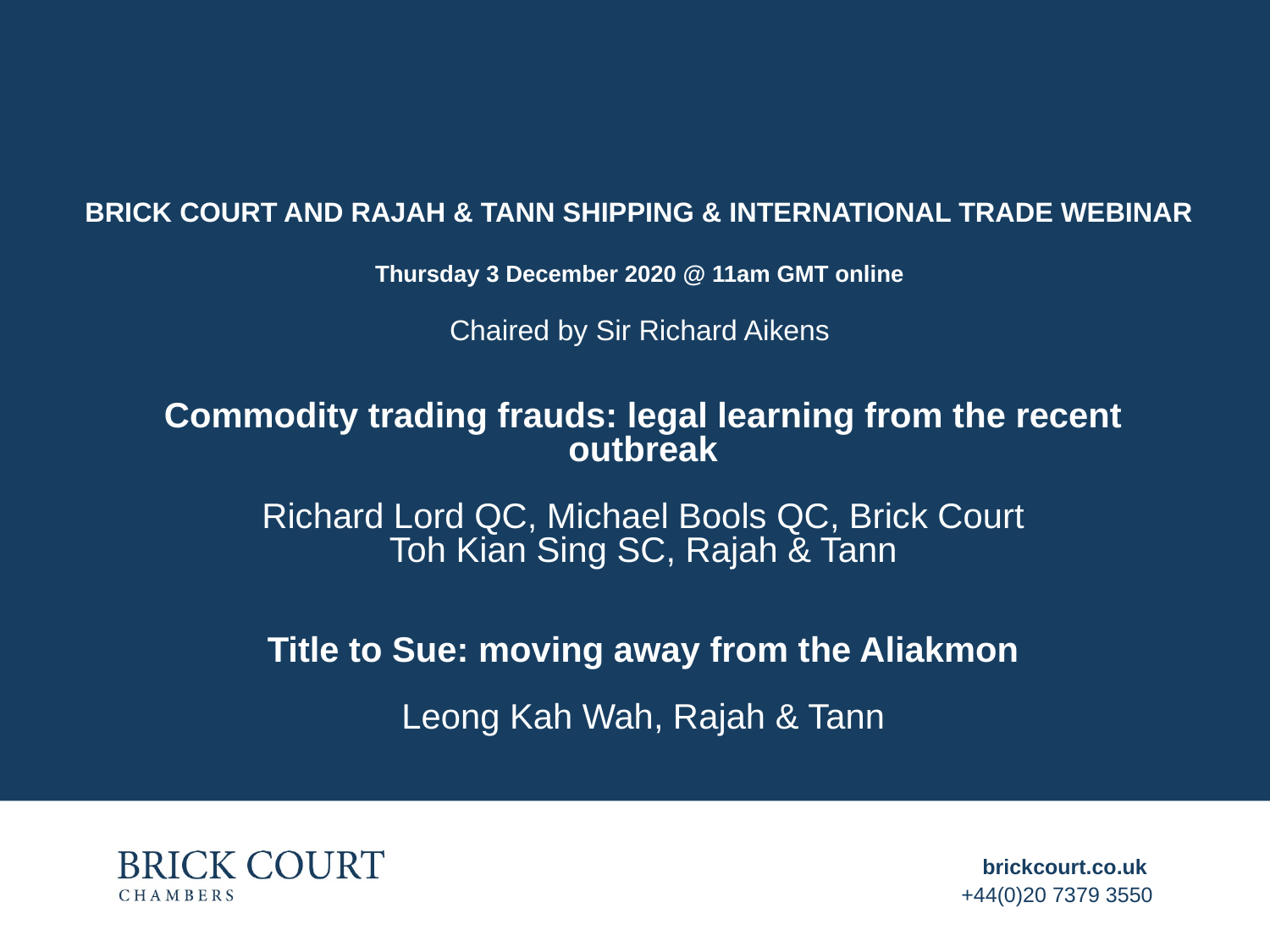

# Brick Court and RajaH & Tann Shipping & International Trade webinar Thursday 3 December 2020 @ 11am GMT online Chaired by Sir Richard Aikens

Commodity trading frauds: legal learning from the recent outbreak

Richard Lord QC, Michael Bools QC, Brick Court
Toh Kian Sing SC, Rajah & Tann

Title to Sue: moving away from the Aliakmon

Leong Kah Wah, Rajah & Tann

brickcourt.co.uk
+44(0)20 7379 3550